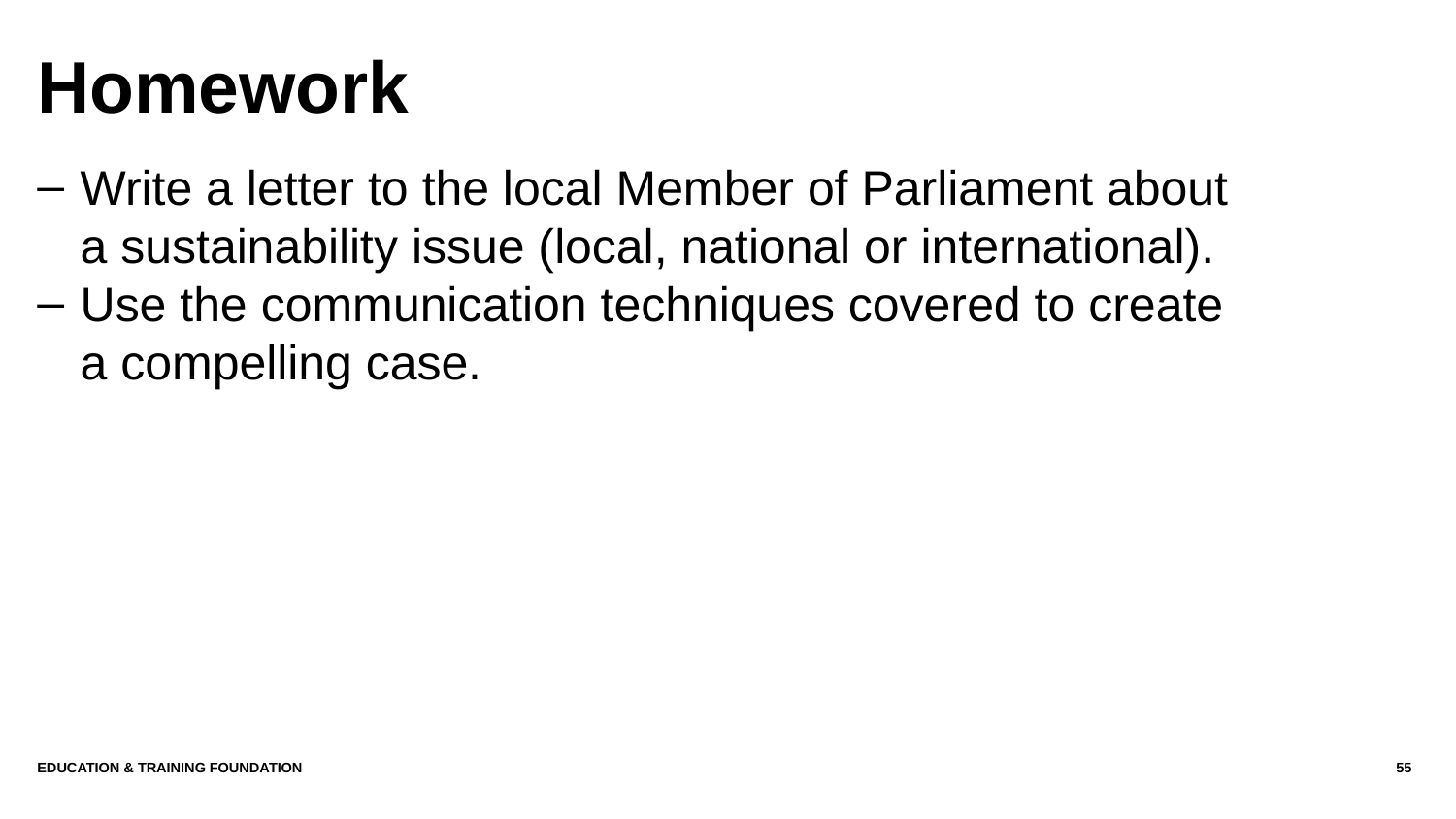

# Homework
Write a letter to the local Member of Parliament about a sustainability issue (local, national or international).
Use the communication techniques covered to create a compelling case.
Education & Training Foundation
55